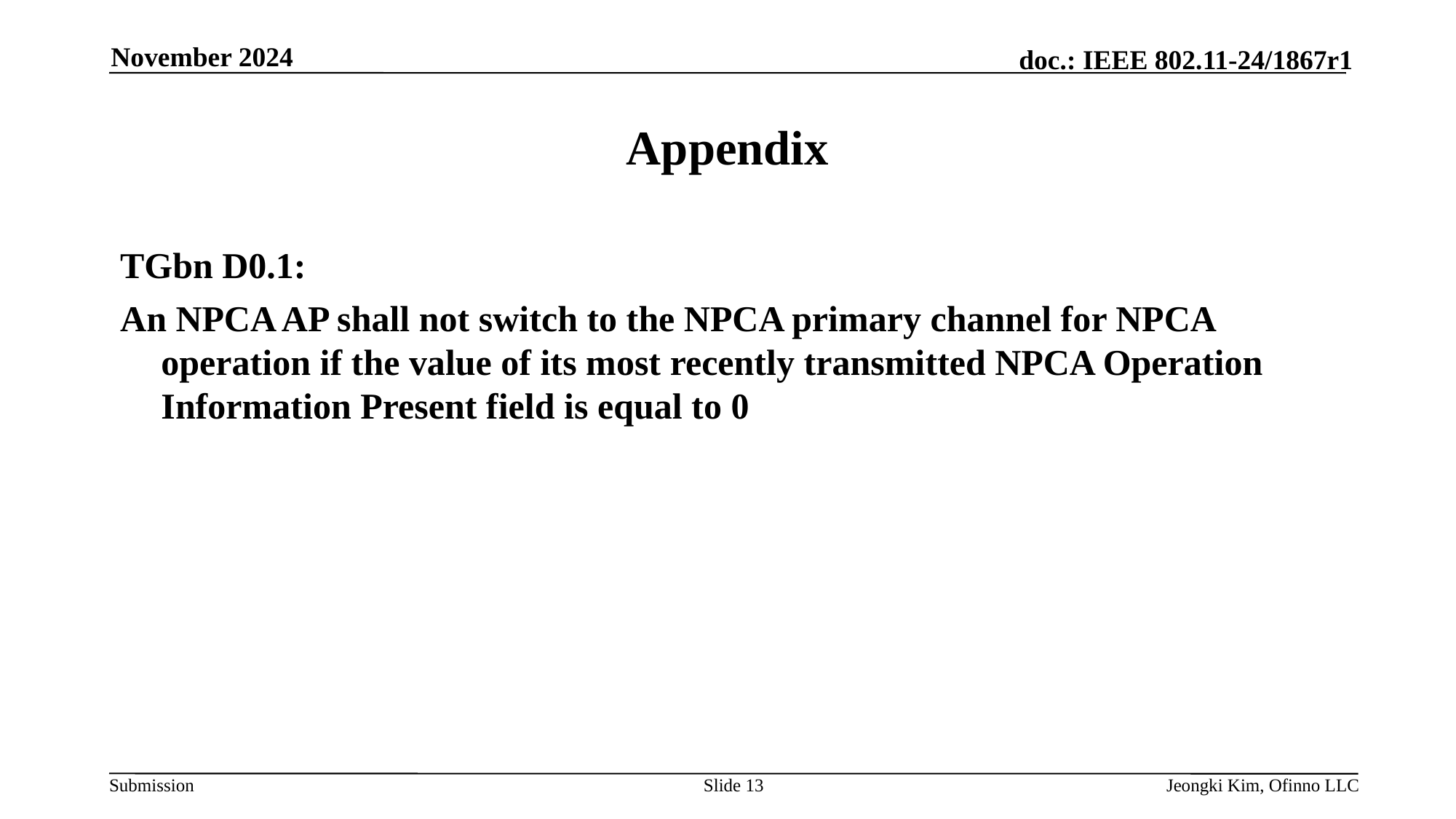

November 2024
# Appendix
TGbn D0.1:
An NPCA AP shall not switch to the NPCA primary channel for NPCA operation if the value of its most recently transmitted NPCA Operation Information Present field is equal to 0

Slide 13
Jeongki Kim, Ofinno LLC